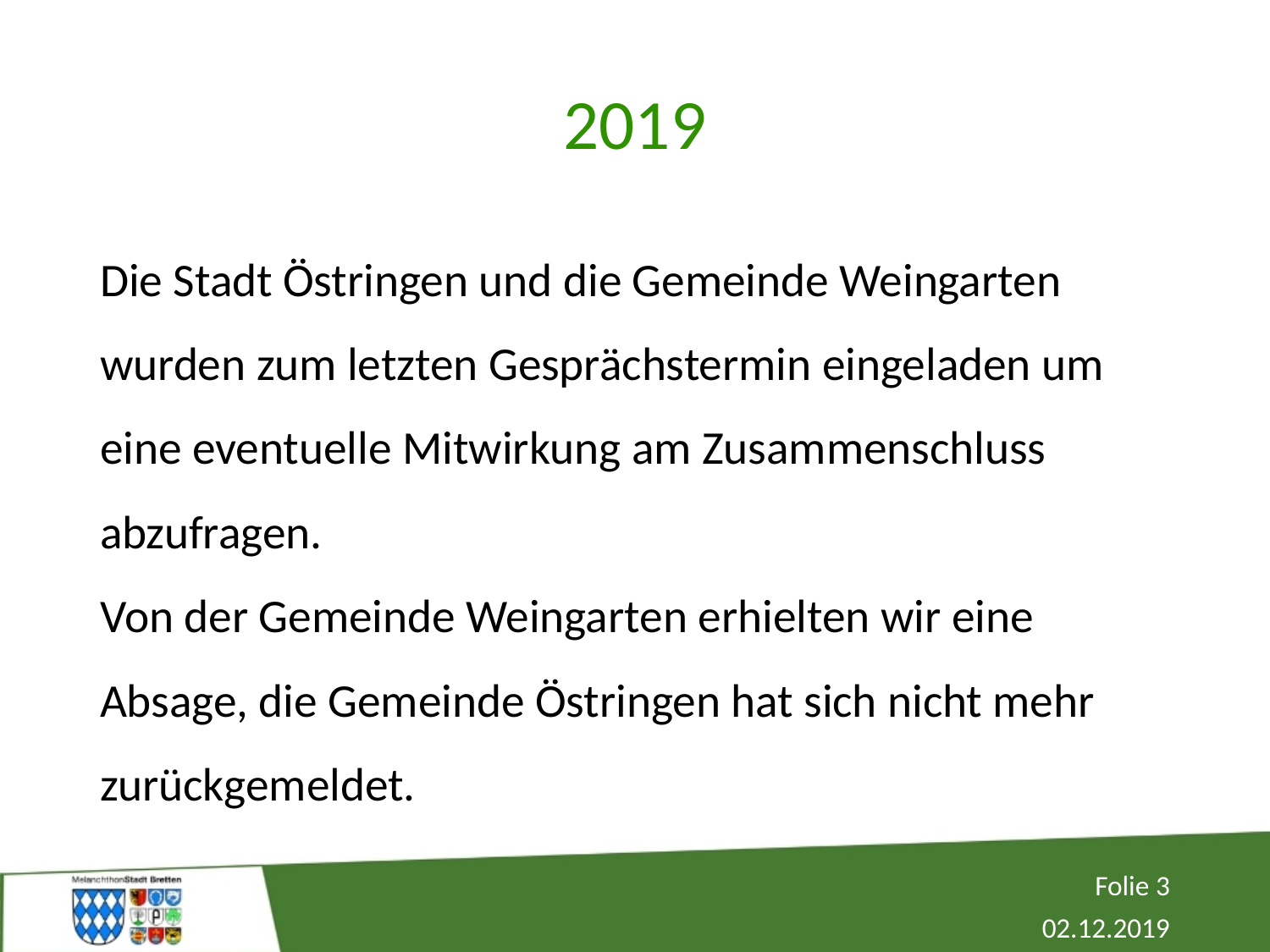

# 2019
Die Stadt Östringen und die Gemeinde Weingarten
wurden zum letzten Gesprächstermin eingeladen um eine eventuelle Mitwirkung am Zusammenschluss abzufragen.
Von der Gemeinde Weingarten erhielten wir eine Absage, die Gemeinde Östringen hat sich nicht mehr zurückgemeldet.

Folie 3
02.12.2019